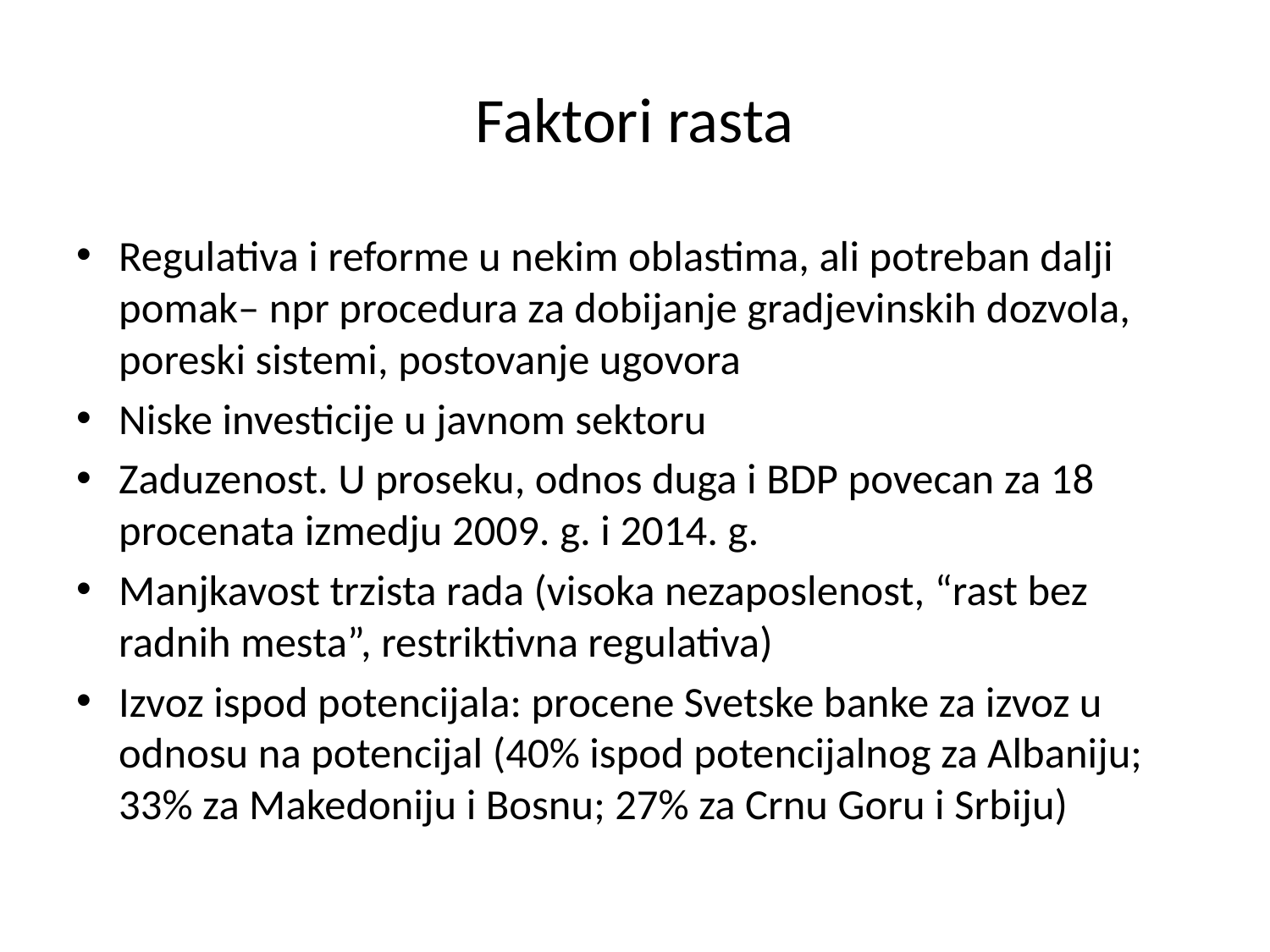

# Faktori rasta
Regulativa i reforme u nekim oblastima, ali potreban dalji pomak– npr procedura za dobijanje gradjevinskih dozvola, poreski sistemi, postovanje ugovora
Niske investicije u javnom sektoru
Zaduzenost. U proseku, odnos duga i BDP povecan za 18 procenata izmedju 2009. g. i 2014. g.
Manjkavost trzista rada (visoka nezaposlenost, “rast bez radnih mesta”, restriktivna regulativa)
Izvoz ispod potencijala: procene Svetske banke za izvoz u odnosu na potencijal (40% ispod potencijalnog za Albaniju; 33% za Makedoniju i Bosnu; 27% za Crnu Goru i Srbiju)